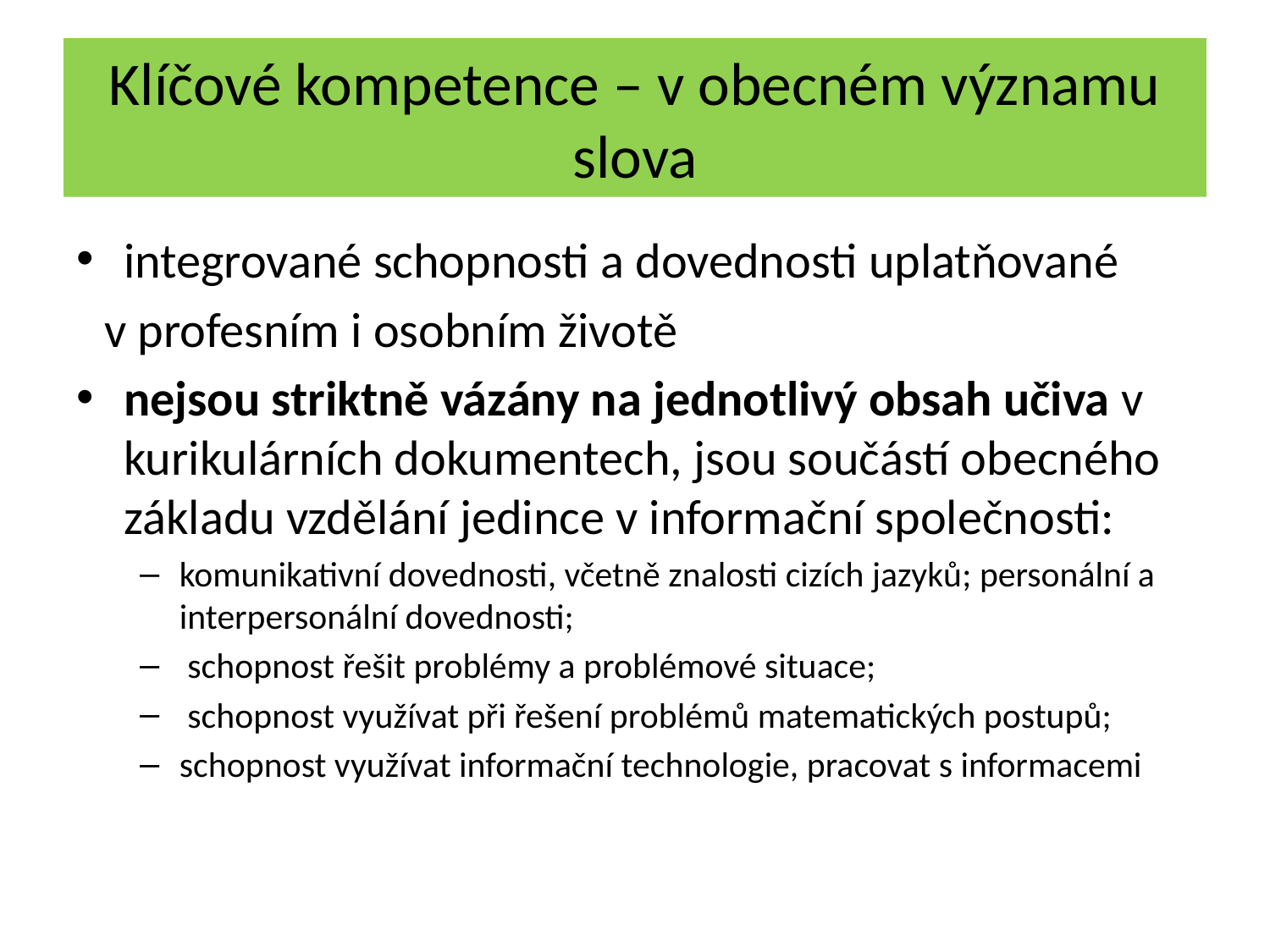

# Klíčové kompetence – v obecném významu slova
integrované schopnosti a dovednosti uplatňované
v profesním i osobním životě
nejsou striktně vázány na jednotlivý obsah učiva v kurikulárních dokumentech, jsou součástí obecného základu vzdělání jedince v informační společnosti:
komunikativní dovednosti, včetně znalosti cizích jazyků; personální a interpersonální dovednosti;
 schopnost řešit problémy a problémové situace;
 schopnost využívat při řešení problémů matematických postupů;
schopnost využívat informační technologie, pracovat s informacemi